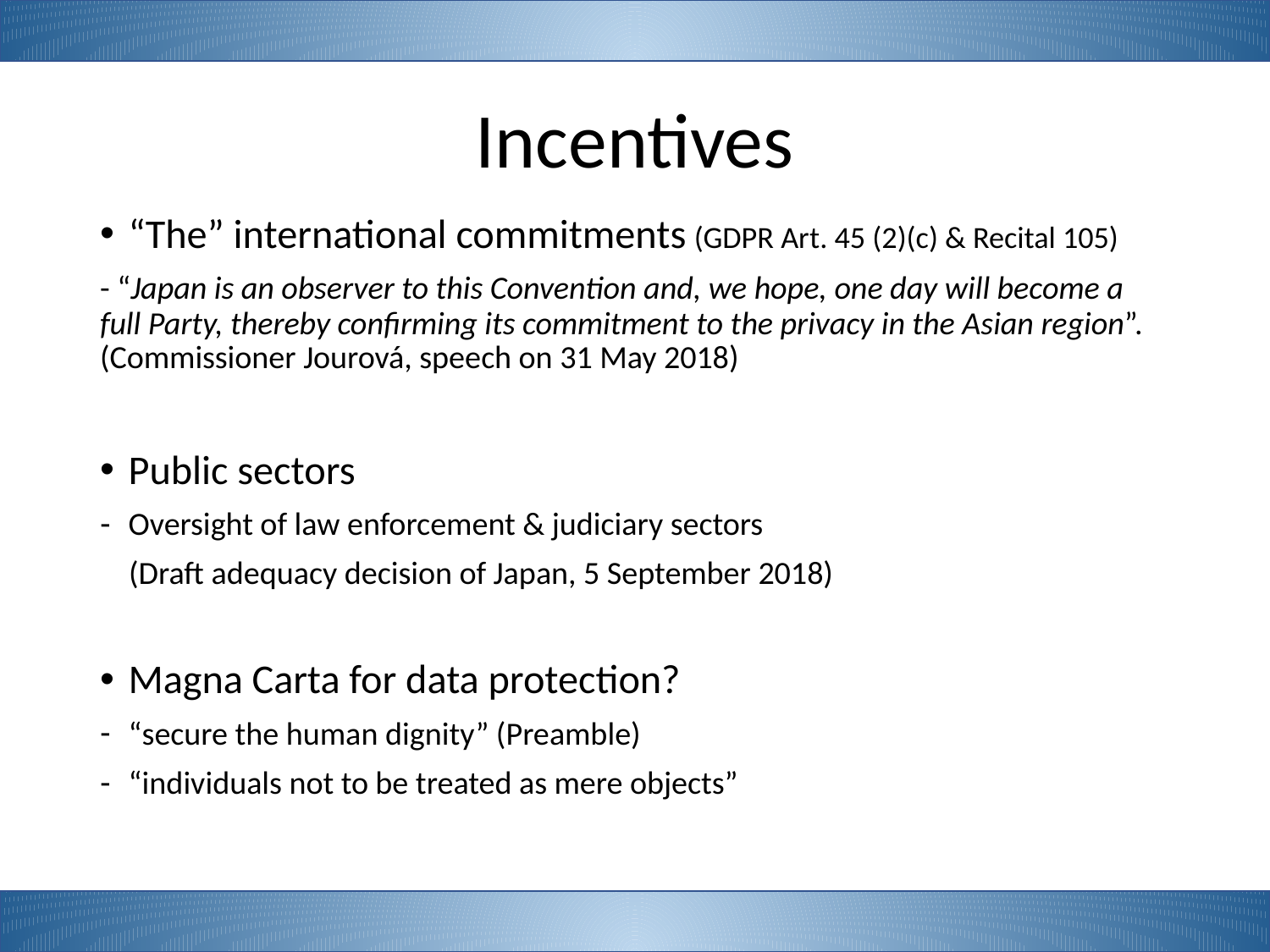

# Incentives
“The” international commitments (GDPR Art. 45 (2)(c) & Recital 105)
- “Japan is an observer to this Convention and, we hope, one day will become a full Party, thereby confirming its commitment to the privacy in the Asian region”.  (Commissioner Jourová, speech on 31 May 2018)

Public sectors
Oversight of law enforcement & judiciary sectors
    (Draft adequacy decision of Japan, 5 September 2018)

Magna Carta for data protection?
“secure the human dignity” (Preamble)
“individuals not to be treated as mere objects”